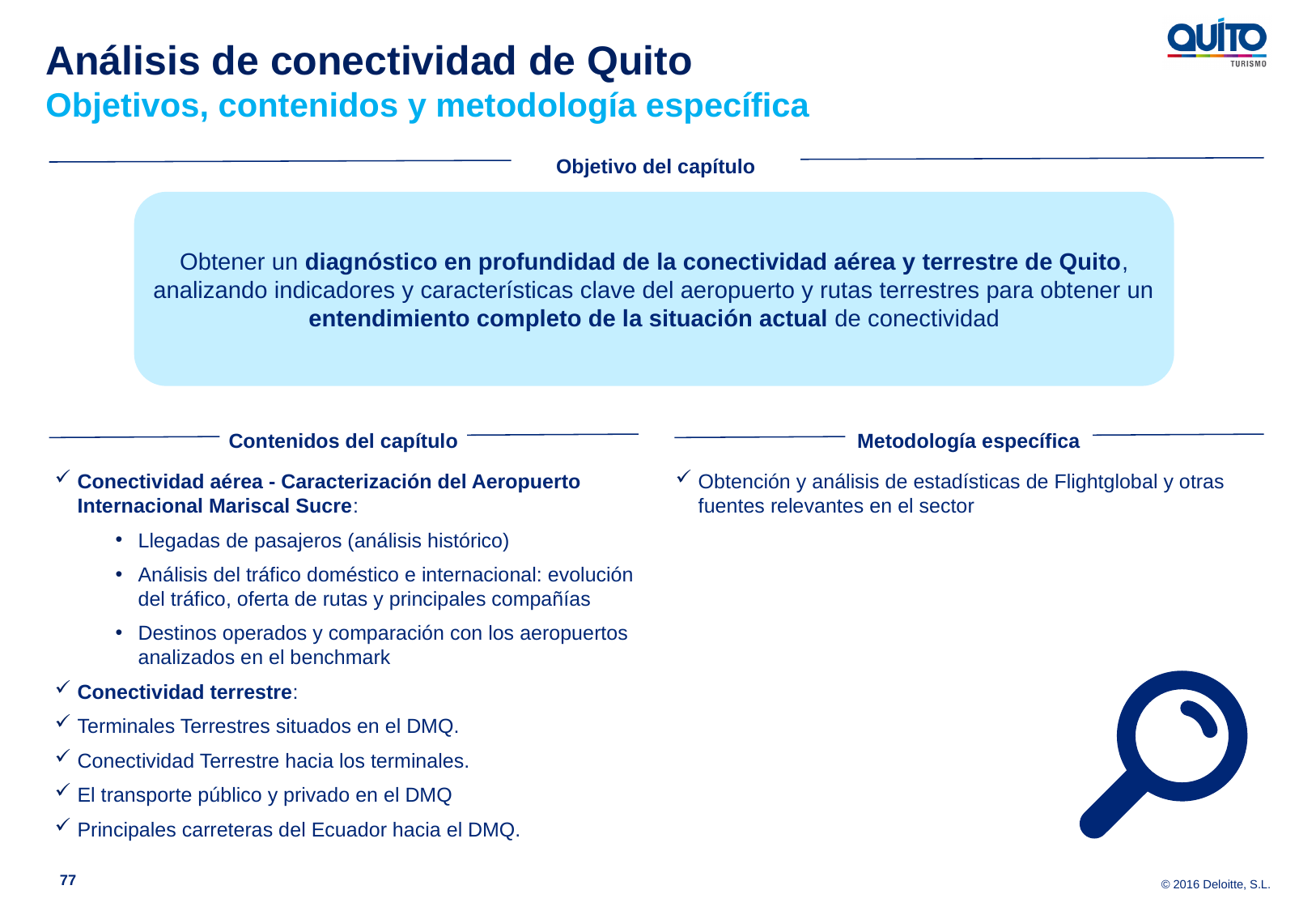

Análisis de conectividad de Quito
Objetivos, contenidos y metodología específica
Objetivo del capítulo
Obtener un diagnóstico en profundidad de la conectividad aérea y terrestre de Quito, analizando indicadores y características clave del aeropuerto y rutas terrestres para obtener un entendimiento completo de la situación actual de conectividad
Contenidos del capítulo
Metodología específica
Conectividad aérea - Caracterización del Aeropuerto Internacional Mariscal Sucre:
Llegadas de pasajeros (análisis histórico)
Análisis del tráfico doméstico e internacional: evolución del tráfico, oferta de rutas y principales compañías
Destinos operados y comparación con los aeropuertos analizados en el benchmark
Conectividad terrestre:
Terminales Terrestres situados en el DMQ.
Conectividad Terrestre hacia los terminales.
El transporte público y privado en el DMQ
Principales carreteras del Ecuador hacia el DMQ.
Obtención y análisis de estadísticas de Flightglobal y otras fuentes relevantes en el sector

77